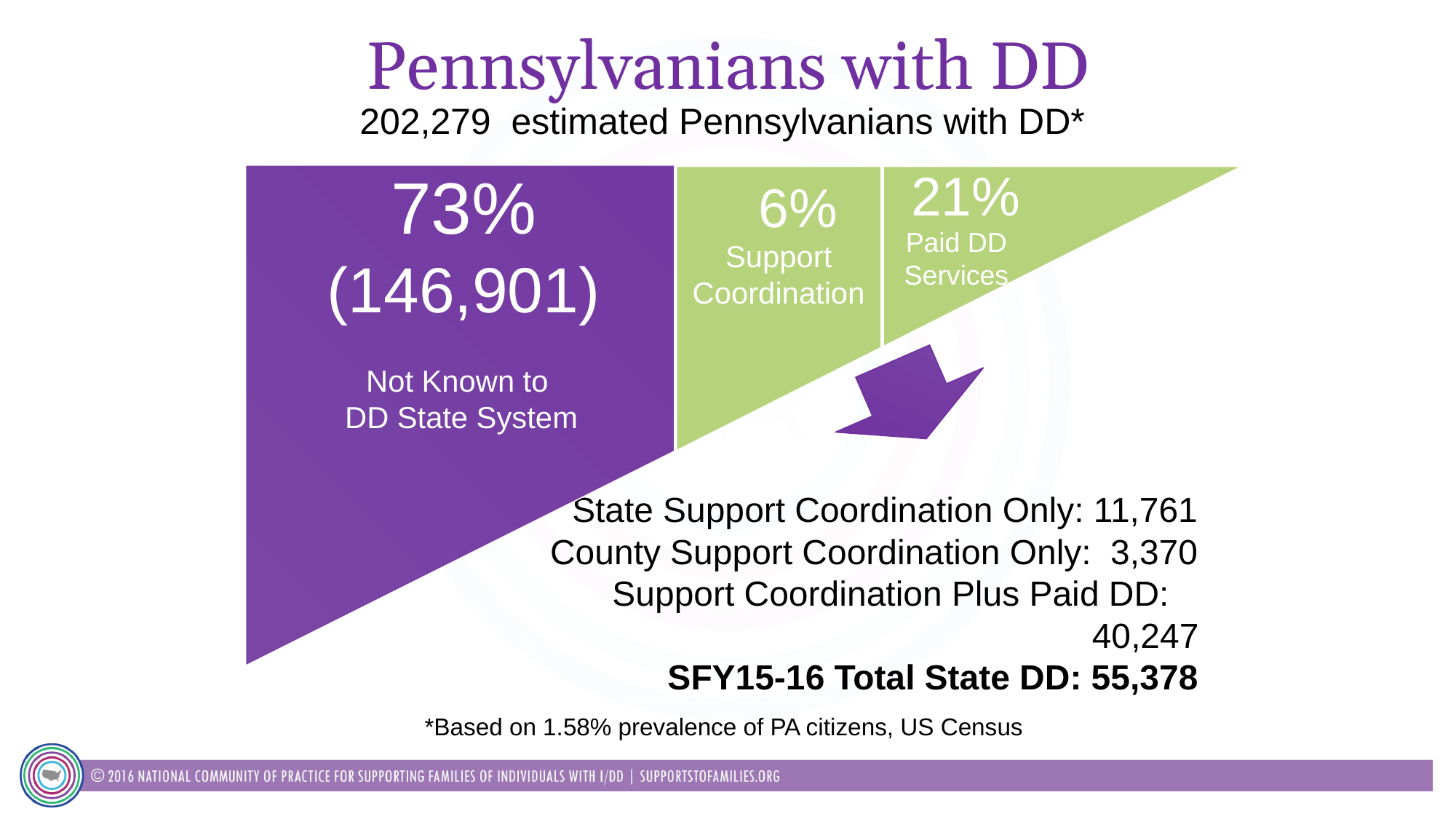

# Pennsylvanians with DD
202,279  estimated Pennsylvanians with DD*
73%
(146,901)
21%

  6%
Paid DD
Services
Support
Coordination

Not Known to
DD State System
State Support Coordination Only: 11,761
County Support Coordination Only:  3,370
Support Coordination Plus Paid DD:    40,247
SFY15-16 Total State DD: 55,378
*Based on 1.58% prevalence of PA citizens, US Census